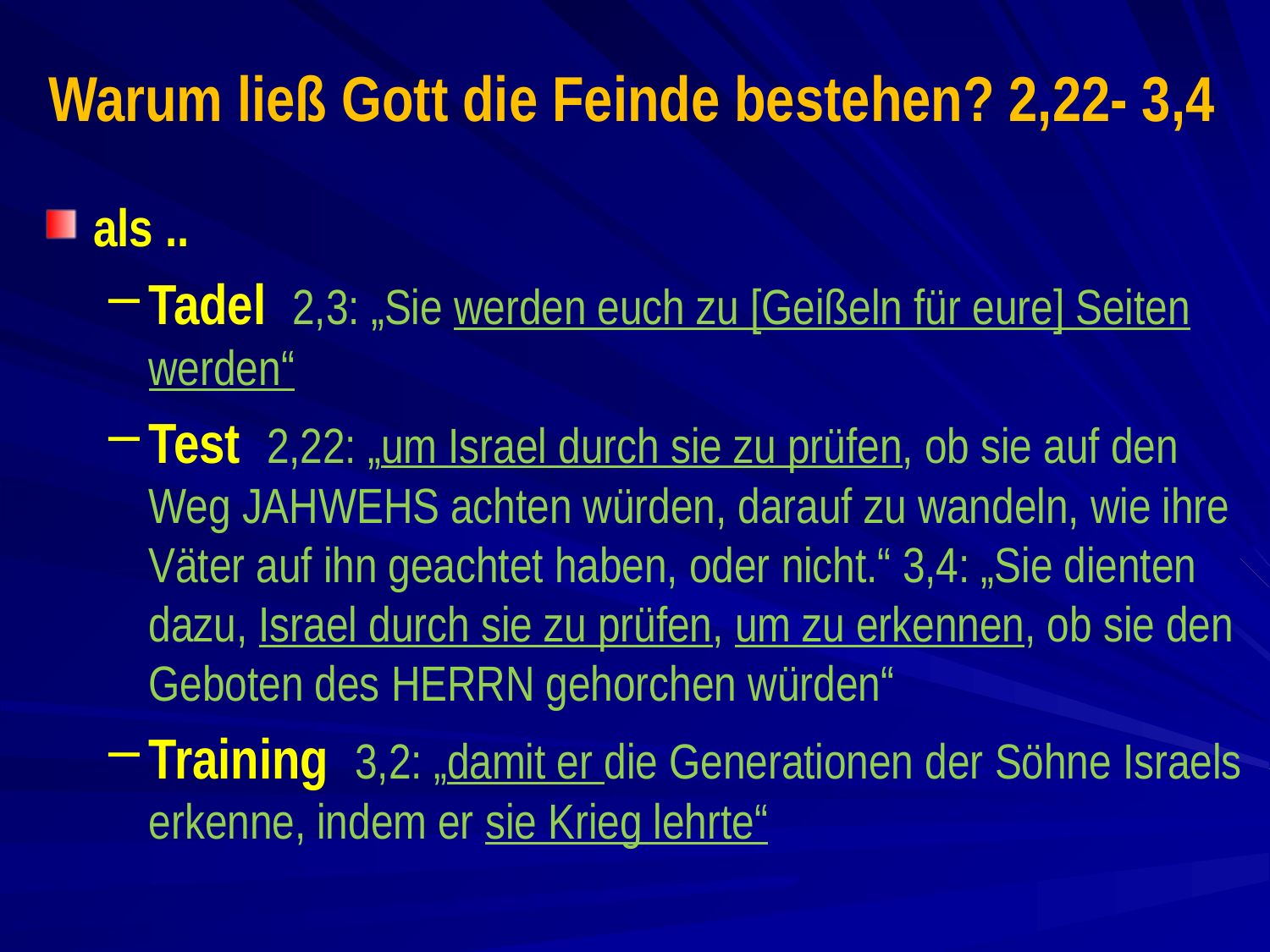

# Warum ließ Gott die Feinde bestehen? 2,22- 3,4
als ..
Tadel  2,3: „Sie werden euch zu [Geißeln für eure] Seiten werden“
Test  2,22: „um Israel durch sie zu prüfen, ob sie auf den Weg JAHWEHS achten würden, darauf zu wandeln, wie ihre Väter auf ihn geachtet haben, oder nicht.“ 3,4: „Sie dienten dazu, Israel durch sie zu prüfen, um zu erkennen, ob sie den Geboten des HERRN gehorchen würden“
Training  3,2: „damit er die Generationen der Söhne Israels erkenne, indem er sie Krieg lehrte“